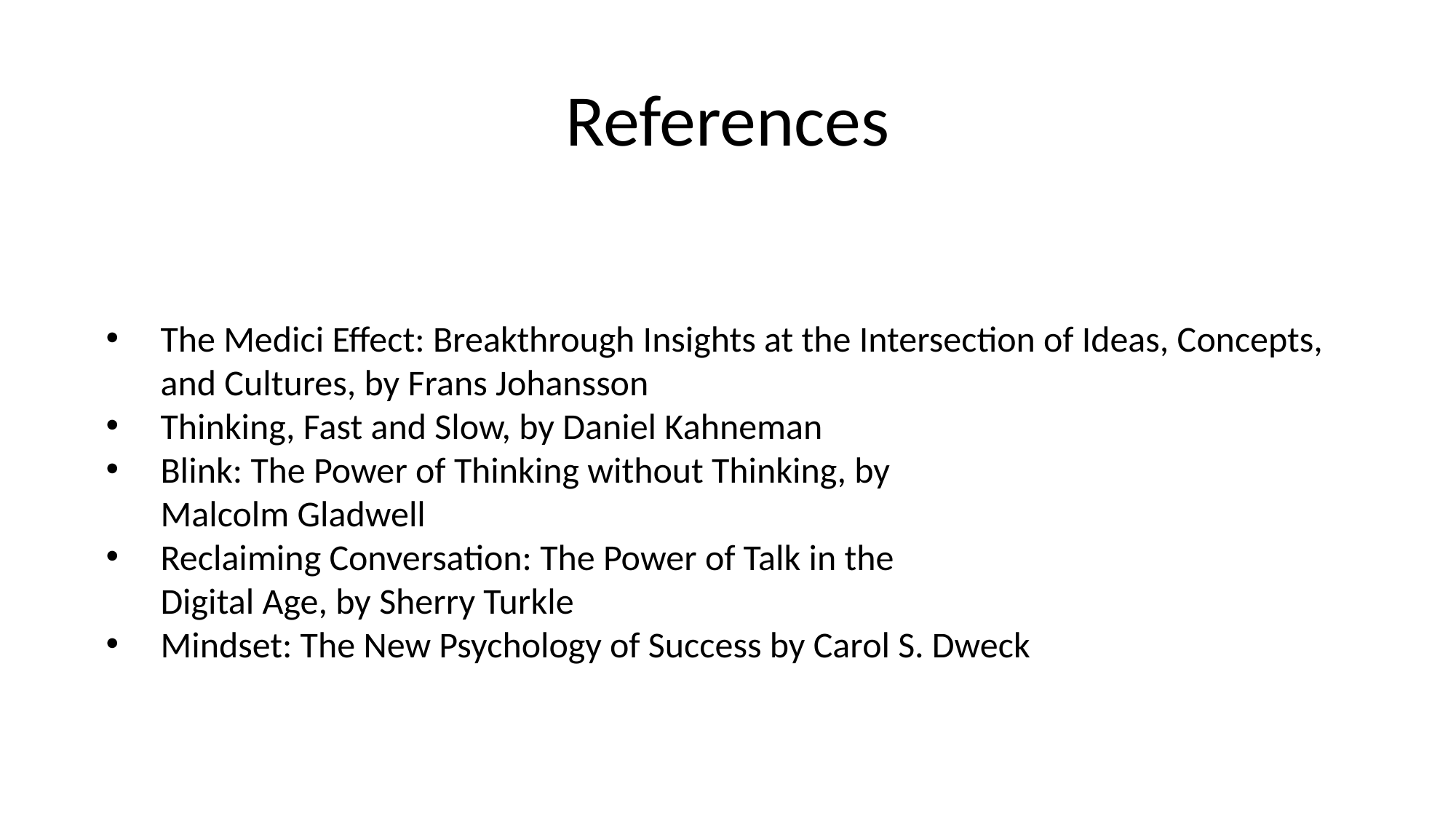

# References
The Medici Effect: Breakthrough Insights at the Intersection of Ideas, Concepts, and Cultures, by Frans Johansson
Thinking, Fast and Slow, by Daniel Kahneman
Blink: The Power of Thinking without Thinking, by
Malcolm Gladwell
Reclaiming Conversation: The Power of Talk in the
Digital Age, by Sherry Turkle
Mindset: The New Psychology of Success by Carol S. Dweck